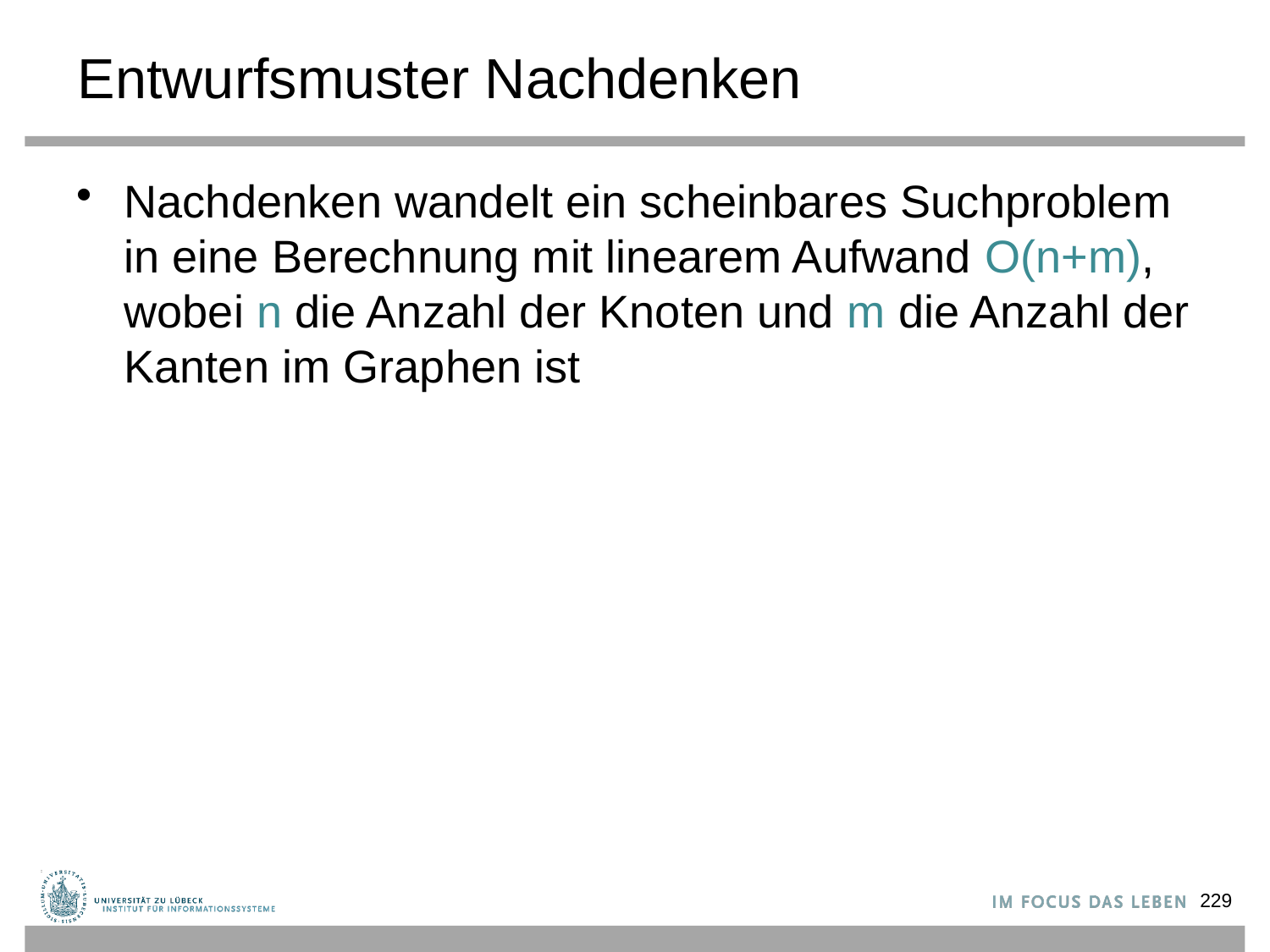

# Entwurfsmuster Nachdenken
Nachdenken wandelt ein scheinbares Suchproblem in eine Berechnung mit linearem Aufwand O(n+m),
wobei n die Anzahl der Knoten und m die Anzahl der Kanten im Graphen ist
229